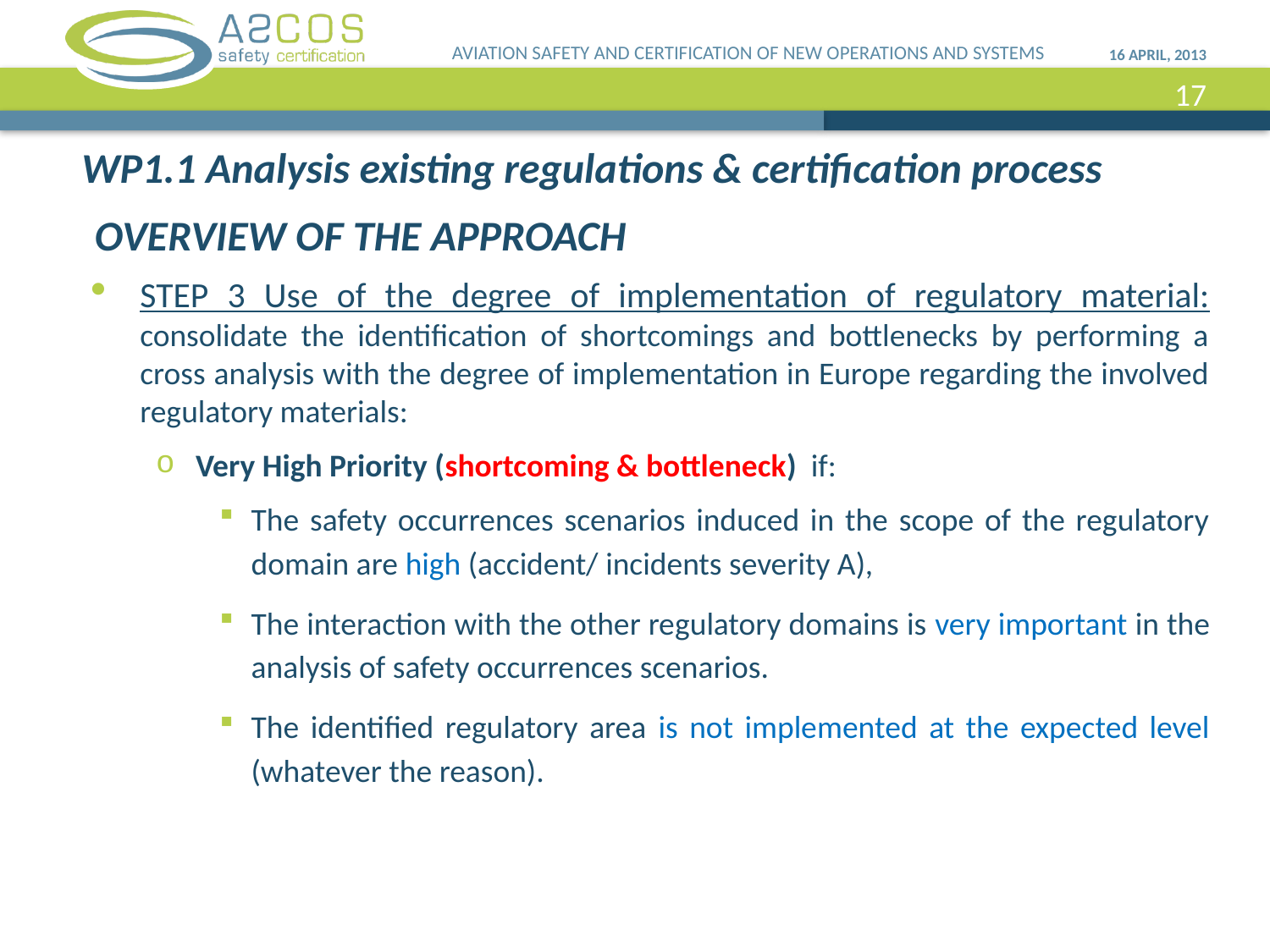

AVIATION SAFETY AND CERTIFICATION OF NEW OPERATIONS AND SYSTEMS
16 April, 2013
17
# WP1.1 Analysis existing regulations & certification process
OVERVIEW OF THE APPROACH
STEP 3 Use of the degree of implementation of regulatory material: consolidate the identification of shortcomings and bottlenecks by performing a cross analysis with the degree of implementation in Europe regarding the involved regulatory materials:
Very High Priority (shortcoming & bottleneck)  if:
The safety occurrences scenarios induced in the scope of the regulatory domain are high (accident/ incidents severity A),
The interaction with the other regulatory domains is very important in the analysis of safety occurrences scenarios.
The identified regulatory area is not implemented at the expected level (whatever the reason).